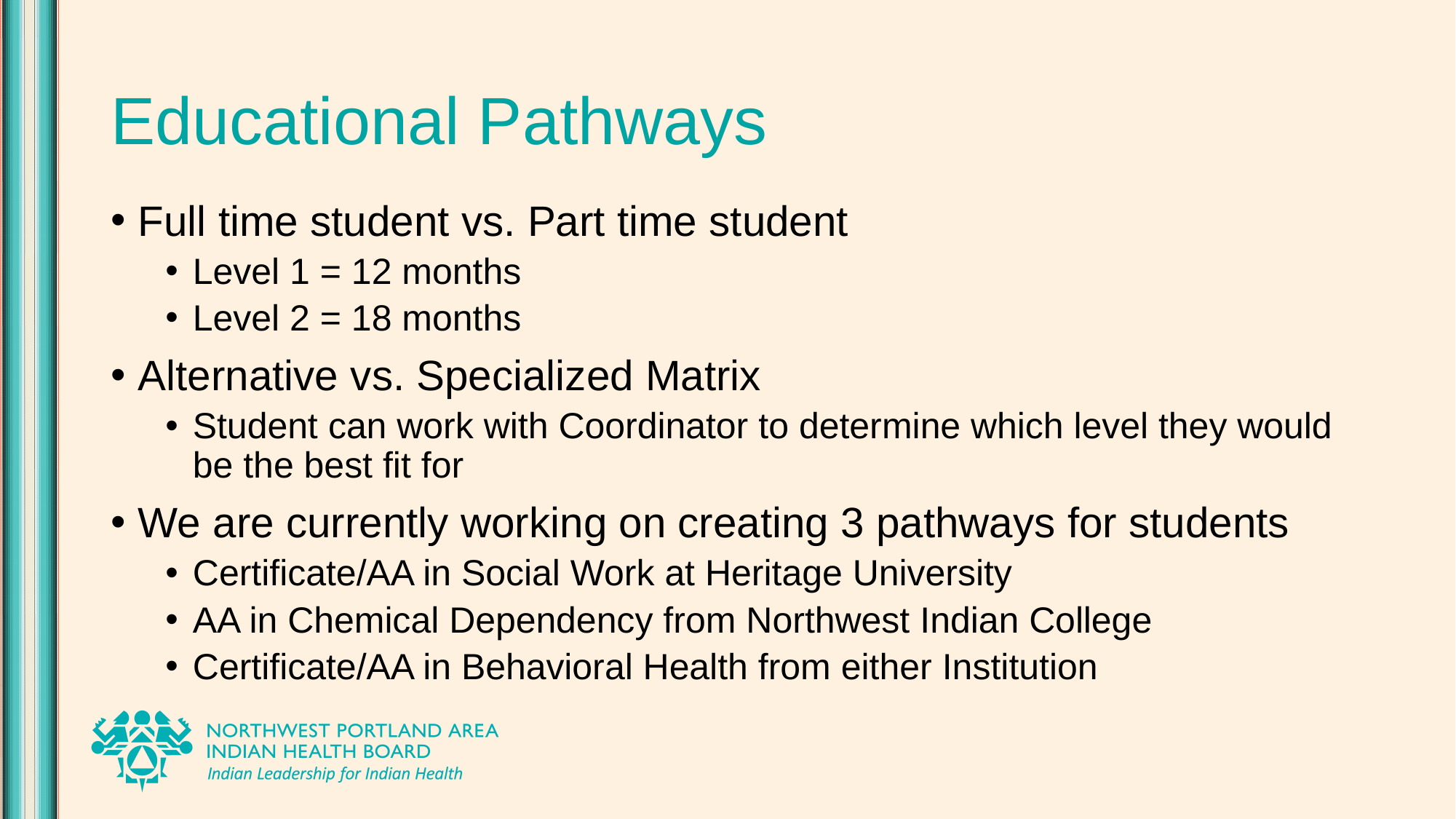

# Educational Pathways
Full time student vs. Part time student
Level 1 = 12 months
Level 2 = 18 months
Alternative vs. Specialized Matrix
Student can work with Coordinator to determine which level they would be the best fit for
We are currently working on creating 3 pathways for students
Certificate/AA in Social Work at Heritage University
AA in Chemical Dependency from Northwest Indian College
Certificate/AA in Behavioral Health from either Institution